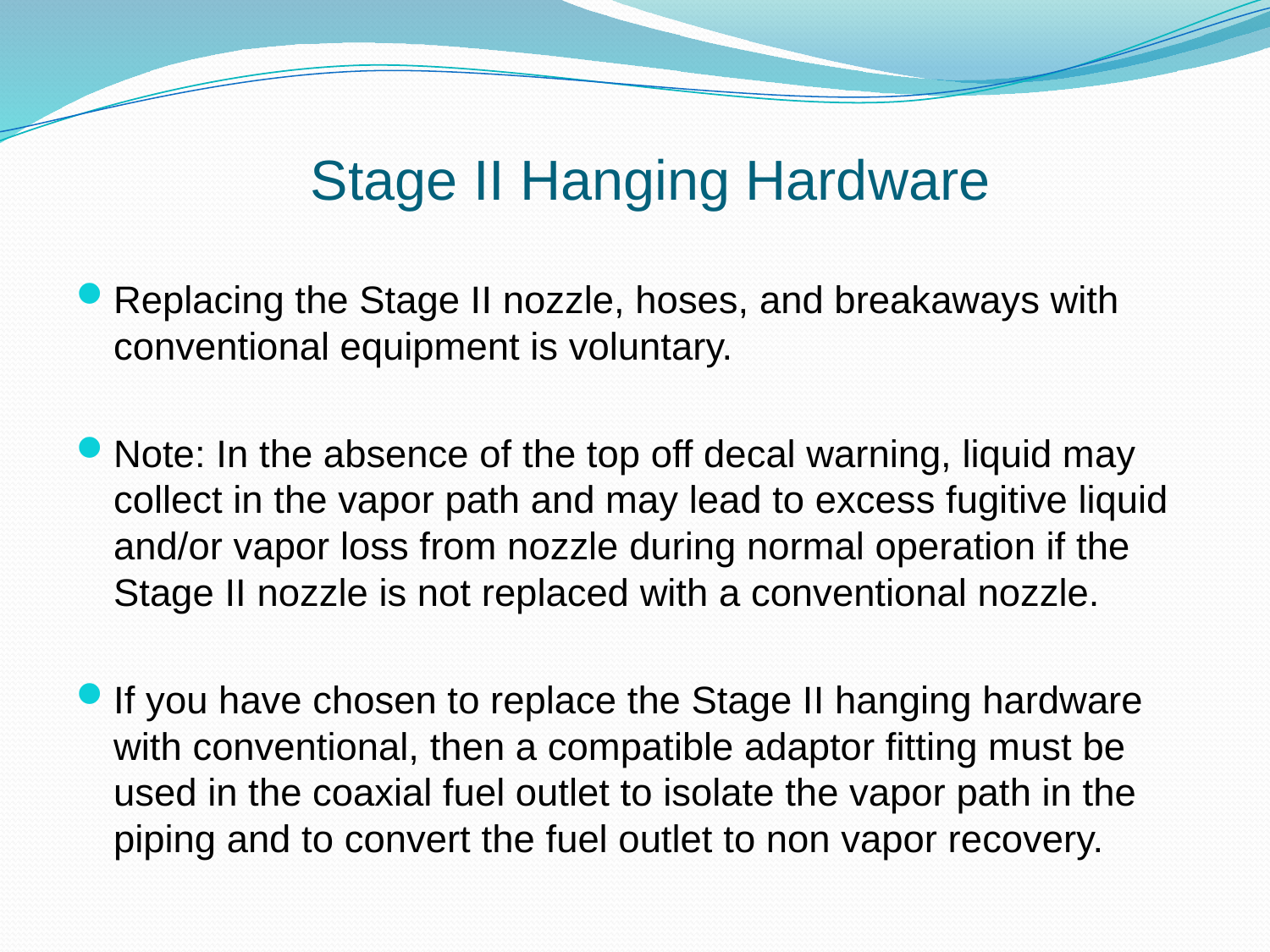

# Stage II Hanging Hardware
Replacing the Stage II nozzle, hoses, and breakaways with conventional equipment is voluntary.

Note: In the absence of the top off decal warning, liquid may collect in the vapor path and may lead to excess fugitive liquid and/or vapor loss from nozzle during normal operation if the Stage II nozzle is not replaced with a conventional nozzle.

If you have chosen to replace the Stage II hanging hardware with conventional, then a compatible adaptor fitting must be used in the coaxial fuel outlet to isolate the vapor path in the piping and to convert the fuel outlet to non vapor recovery.